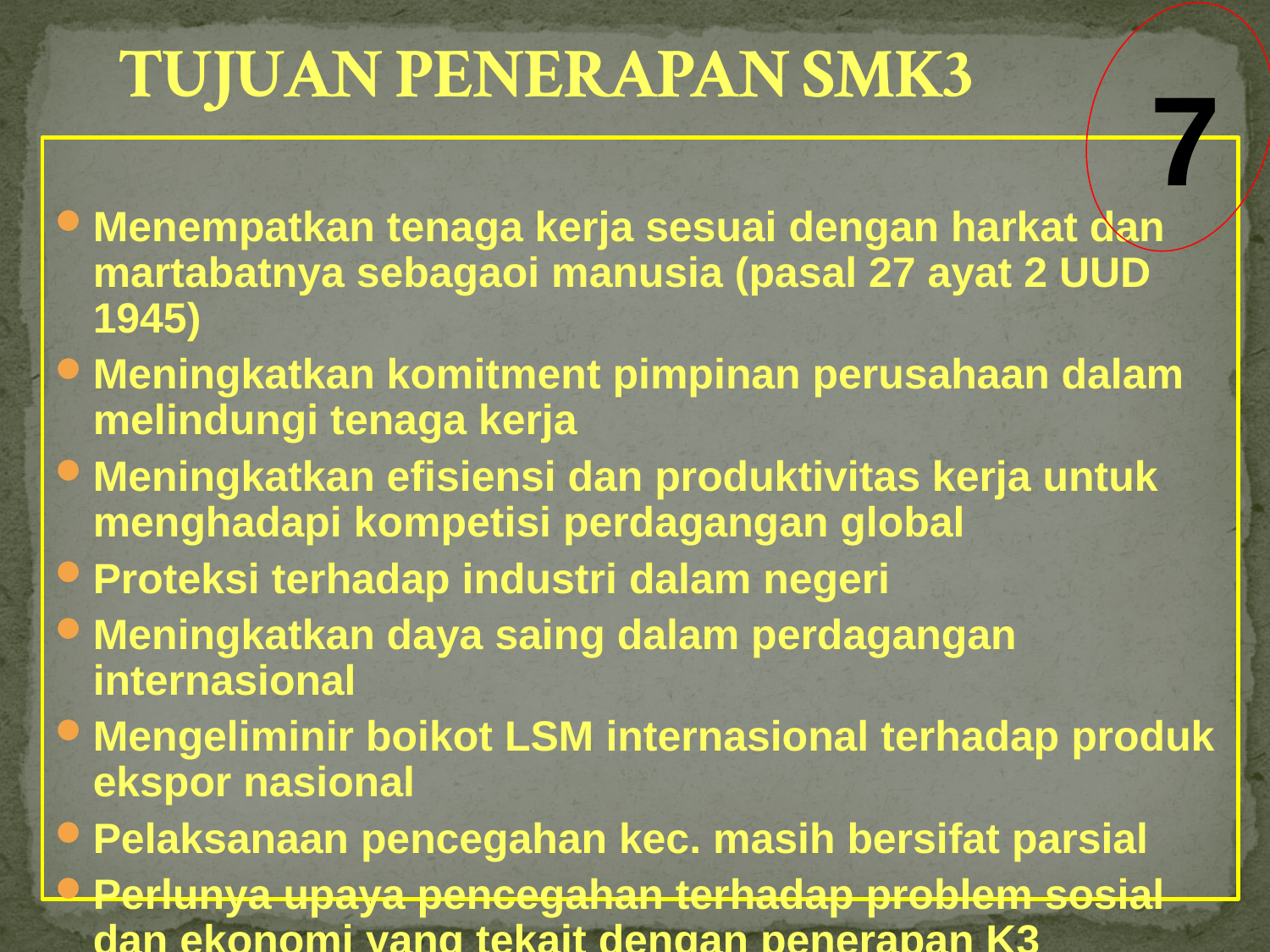

# TUJUAN PENERAPAN SMK3
7

Menempatkan tenaga kerja sesuai dengan harkat dan martabatnya sebagaoi manusia (pasal 27 ayat 2 UUD 1945)
Meningkatkan komitment pimpinan perusahaan dalam melindungi tenaga kerja
Meningkatkan efisiensi dan produktivitas kerja untuk menghadapi kompetisi perdagangan global
Proteksi terhadap industri dalam negeri
Meningkatkan daya saing dalam perdagangan internasional
Mengeliminir boikot LSM internasional terhadap produk ekspor nasional
Pelaksanaan pencegahan kec. masih bersifat parsial
Perlunya upaya pencegahan terhadap problem sosial dan ekonomi yang tekait dengan penerapan K3